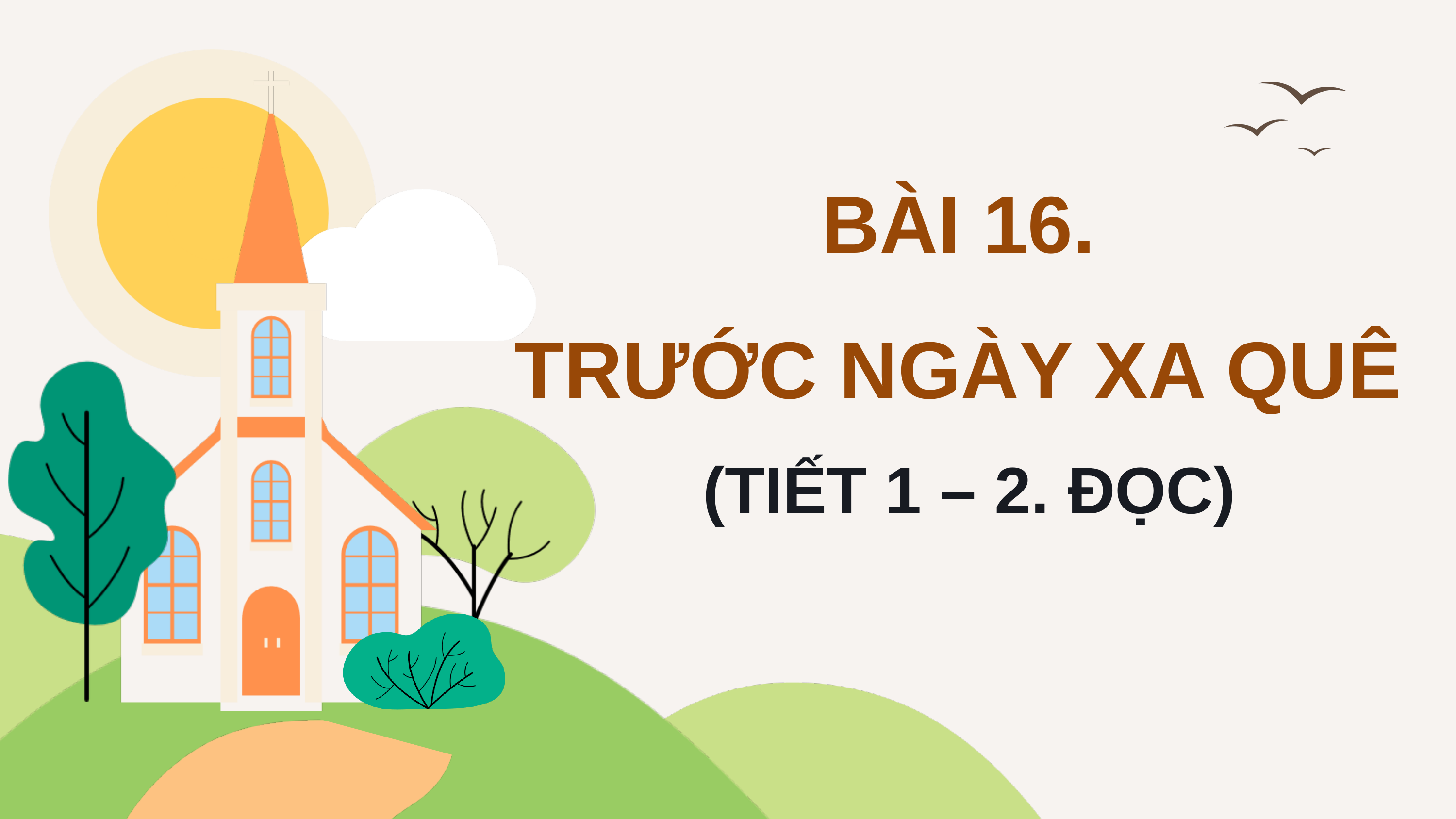

BÀI 16.
TRƯỚC NGÀY XA QUÊ

(TIẾT 1 – 2. ĐỌC)